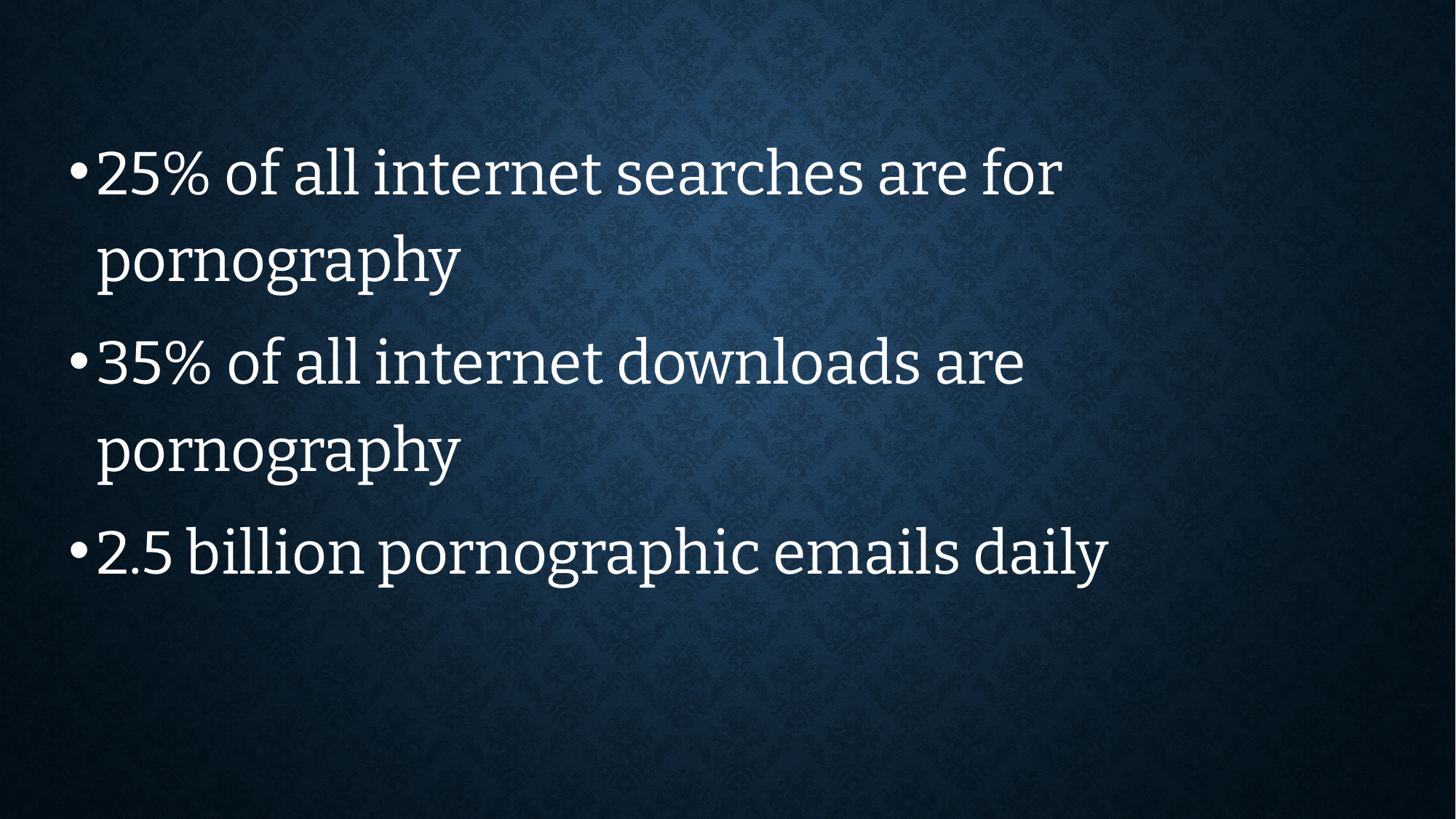

#
25% of all internet searches are for pornography
35% of all internet downloads are pornography
2.5 billion pornographic emails daily